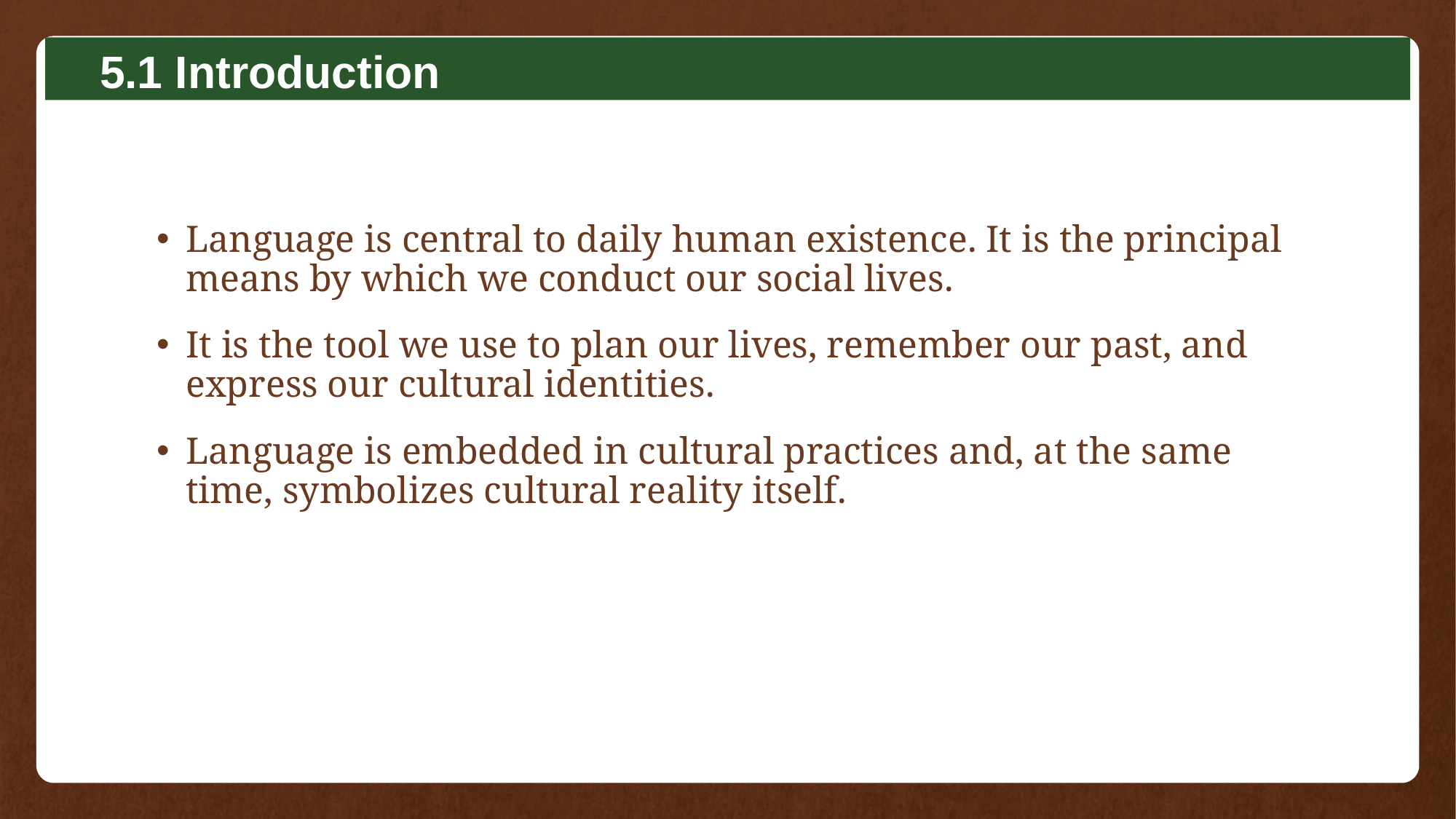

5.1 Introduction
#
Language is central to daily human existence. It is the principal means by which we conduct our social lives.
It is the tool we use to plan our lives, remember our past, and express our cultural identities.
Language is embedded in cultural practices and, at the same time, symbolizes cultural reality itself.